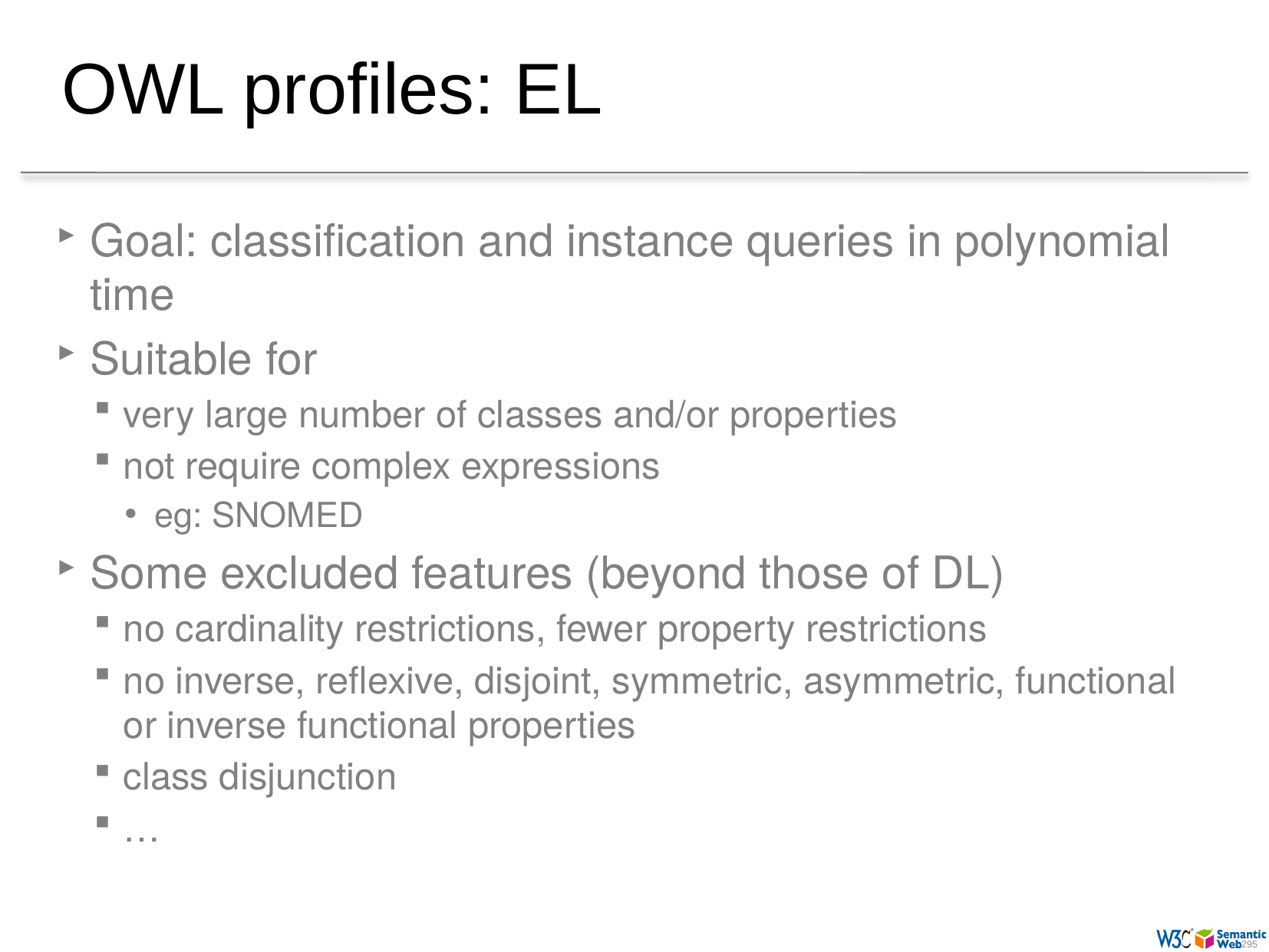

# OWL profiles: EL
Goal: classification and instance queries in polynomial time
Suitable for
very large number of classes and/or properties
not require complex expressions
eg: SNOMED
Some excluded features (beyond those of DL)
no cardinality restrictions, fewer property restrictions
no inverse, reflexive, disjoint, symmetric, asymmetric, functional or inverse functional properties
class disjunction
…